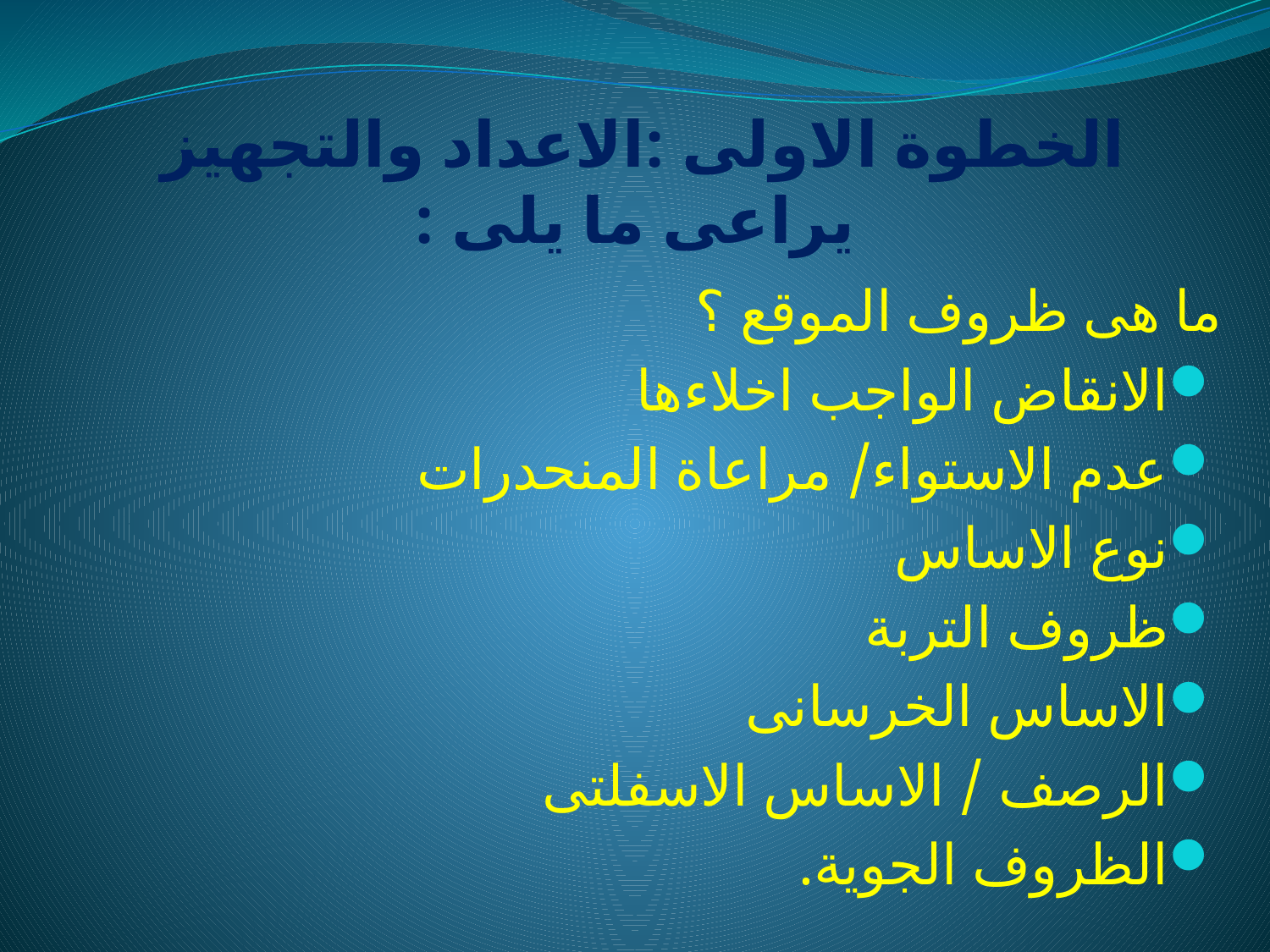

# الخطوة الاولى :الاعداد والتجهيز يراعى ما يلى :
ما هى ظروف الموقع ؟
الانقاض الواجب اخلاءها
عدم الاستواء/ مراعاة المنحدرات
نوع الاساس
ظروف التربة
الاساس الخرسانى
الرصف / الاساس الاسفلتى
الظروف الجوية.